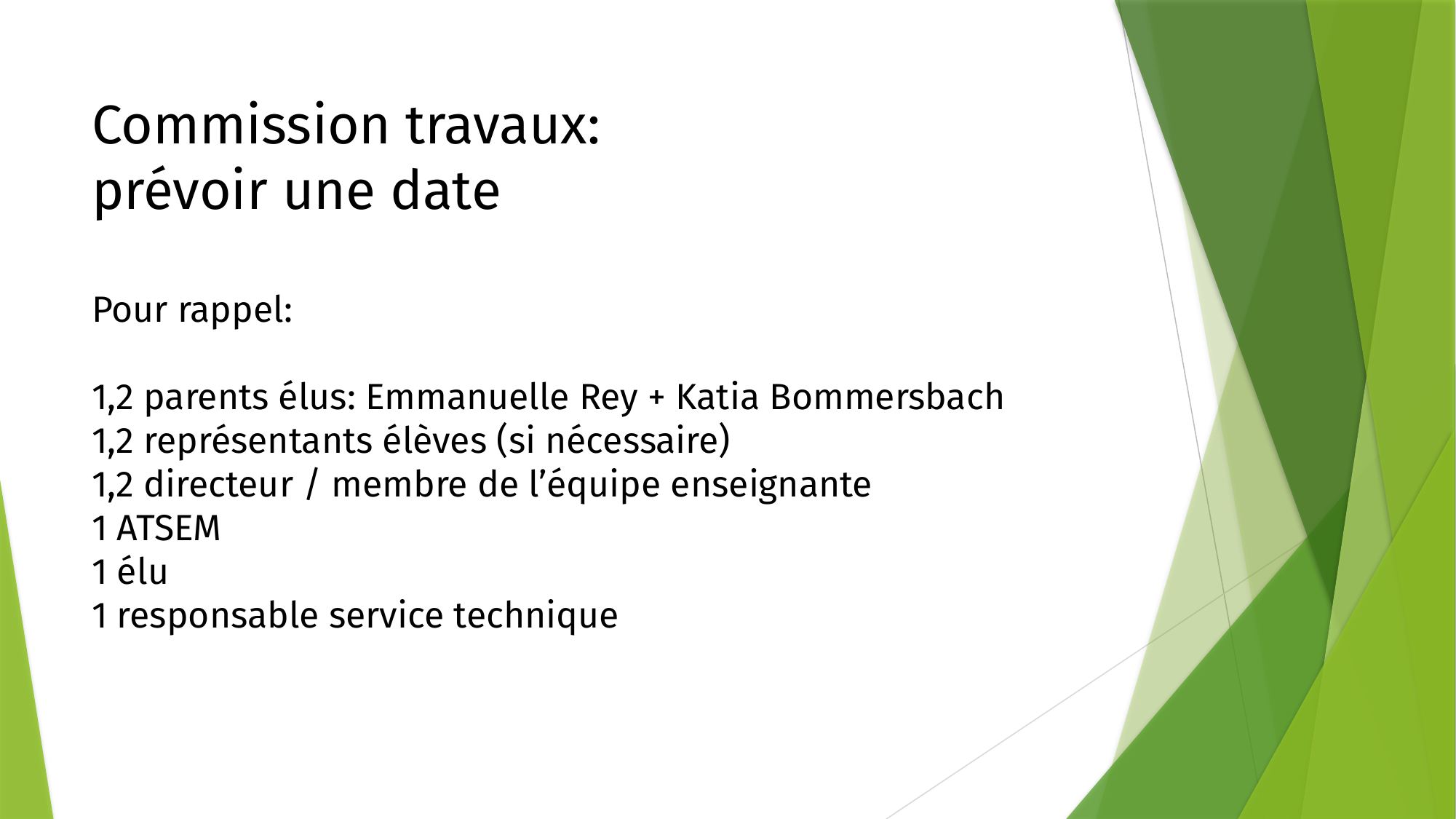

# Commission travaux: prévoir une date Pour rappel: 1,2 parents élus: Emmanuelle Rey + Katia Bommersbach 1,2 représentants élèves (si nécessaire) 1,2 directeur / membre de l’équipe enseignante 1 ATSEM 1 élu 1 responsable service technique